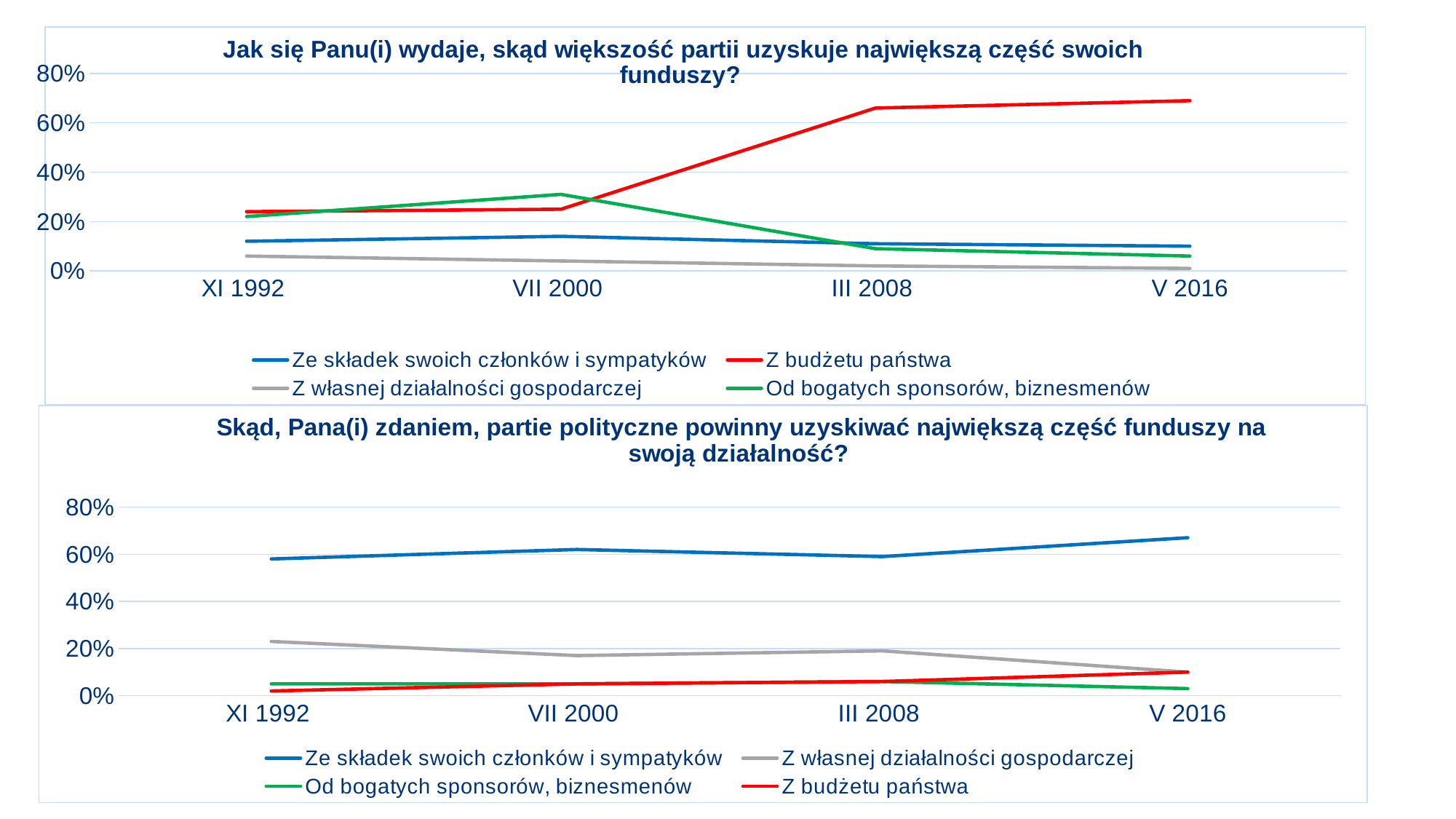

### Chart: Jak się Panu(i) wydaje, skąd większość partii uzyskuje największą część swoich funduszy?

| Category | Ze składek swoich członków i sympatyków  | Z budżetu państwa  | Z własnej działalności gospodarczej  | Od bogatych sponsorów, biznesmenów  |
|---|---|---|---|---|
| XI 1992  | 0.12000000000000002 | 0.24000000000000005 | 0.06000000000000002 | 0.22 |
| VII 2000  | 0.14 | 0.25 | 0.040000000000000015 | 0.3100000000000001 |
| III 2008  | 0.11 | 0.6600000000000003 | 0.020000000000000007 | 0.09000000000000002 |
| V 2016 | 0.1 | 0.6900000000000002 | 0.010000000000000004 | 0.06000000000000002 |
#

### Chart: Skąd, Pana(i) zdaniem, partie polityczne powinny uzyskiwać największą część funduszy na swoją działalność?

| Category | Ze składek swoich członków i sympatyków  | Z własnej działalności gospodarczej  | Od bogatych sponsorów, biznesmenów  | Z budżetu państwa  |
|---|---|---|---|---|
| XI 1992  | 0.5800000000000001 | 0.23 | 0.05 | 0.020000000000000007 |
| VII 2000  | 0.6200000000000002 | 0.17 | 0.05 | 0.05 |
| III 2008  | 0.59 | 0.19 | 0.06000000000000002 | 0.06000000000000002 |
| V 2016 | 0.6700000000000003 | 0.1 | 0.030000000000000002 | 0.1 |